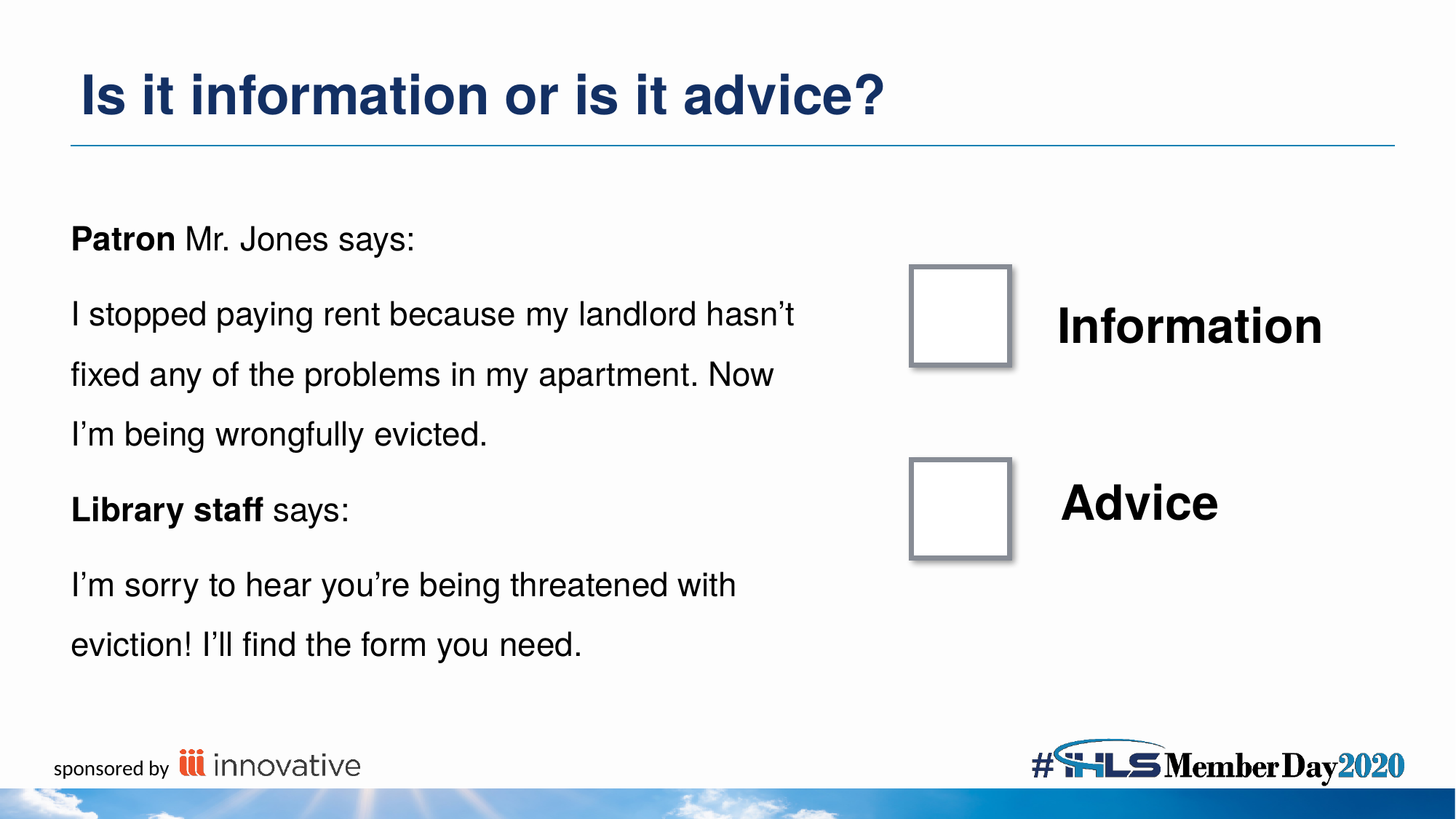

Is it information or is it advice?
Patron Mr. Jones says:
I stopped paying rent because my landlord hasn’t fixed any of the problems in my apartment. Now I’m being wrongfully evicted.
Library staff says:
I’m sorry to hear you’re being threatened with eviction! I’ll find the form you need.

Information

Advice